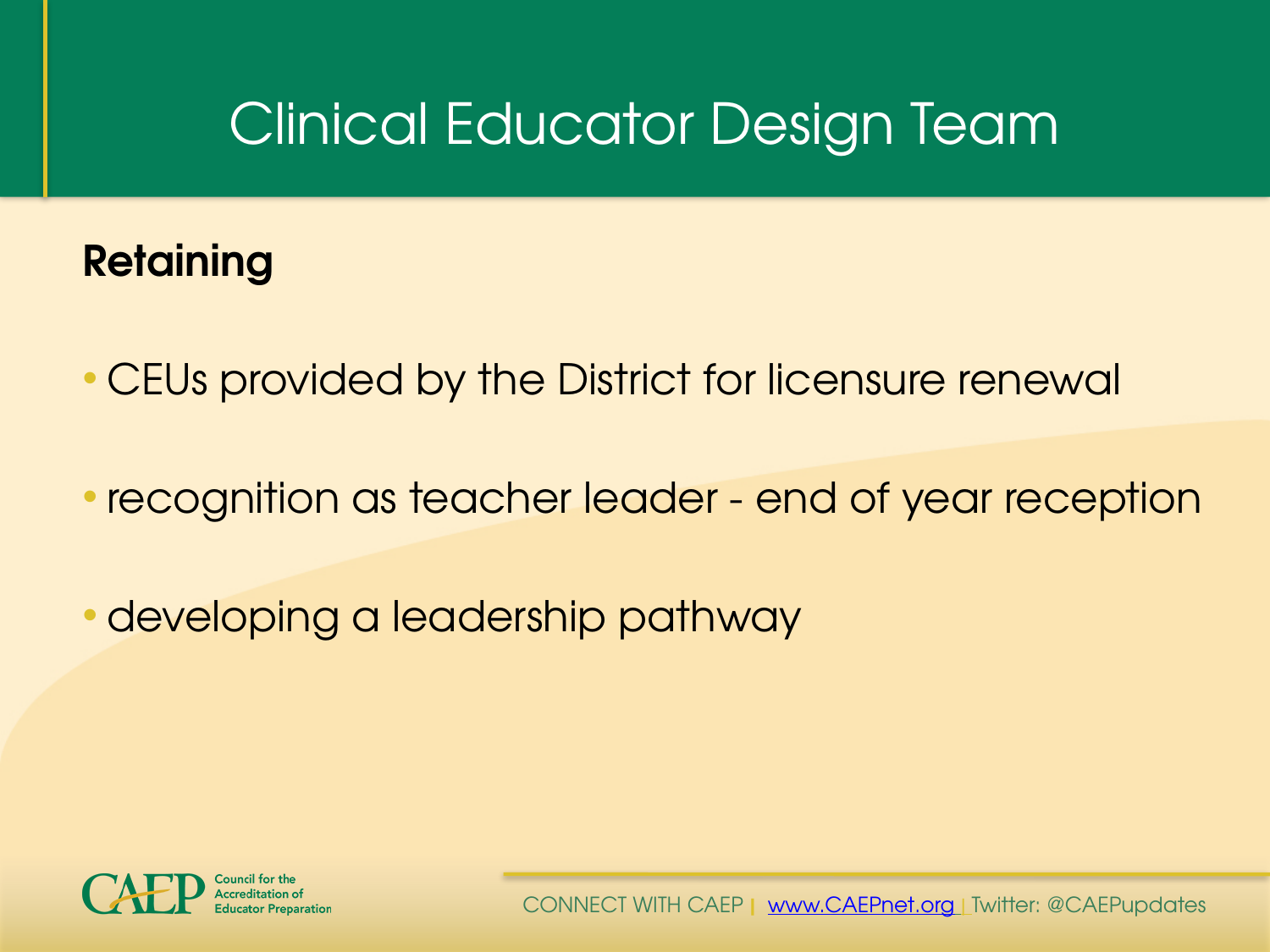

# Clinical Educator Design Team
Retaining

CEUs provided by the District for licensure renewal

recognition as teacher leader - end of year reception

developing a leadership pathway